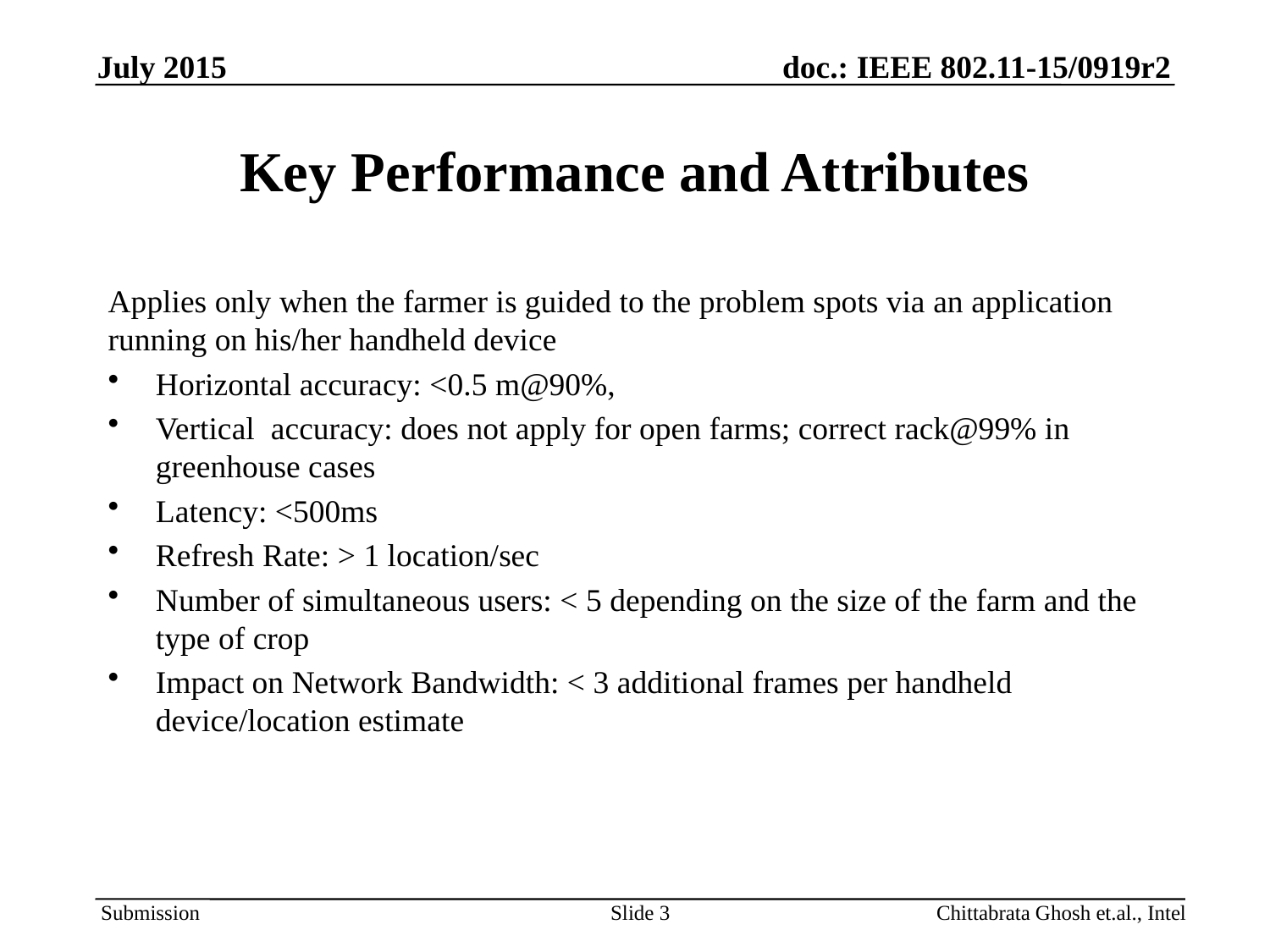

# Key Performance and Attributes
Applies only when the farmer is guided to the problem spots via an application running on his/her handheld device
Horizontal accuracy: <0.5 m@90%,
Vertical  accuracy: does not apply for open farms; correct rack@99% in greenhouse cases
Latency: <500ms
Refresh Rate: > 1 location/sec
Number of simultaneous users: < 5 depending on the size of the farm and the type of crop
Impact on Network Bandwidth: < 3 additional frames per handheld device/location estimate

Slide 3
Chittabrata Ghosh et.al., Intel